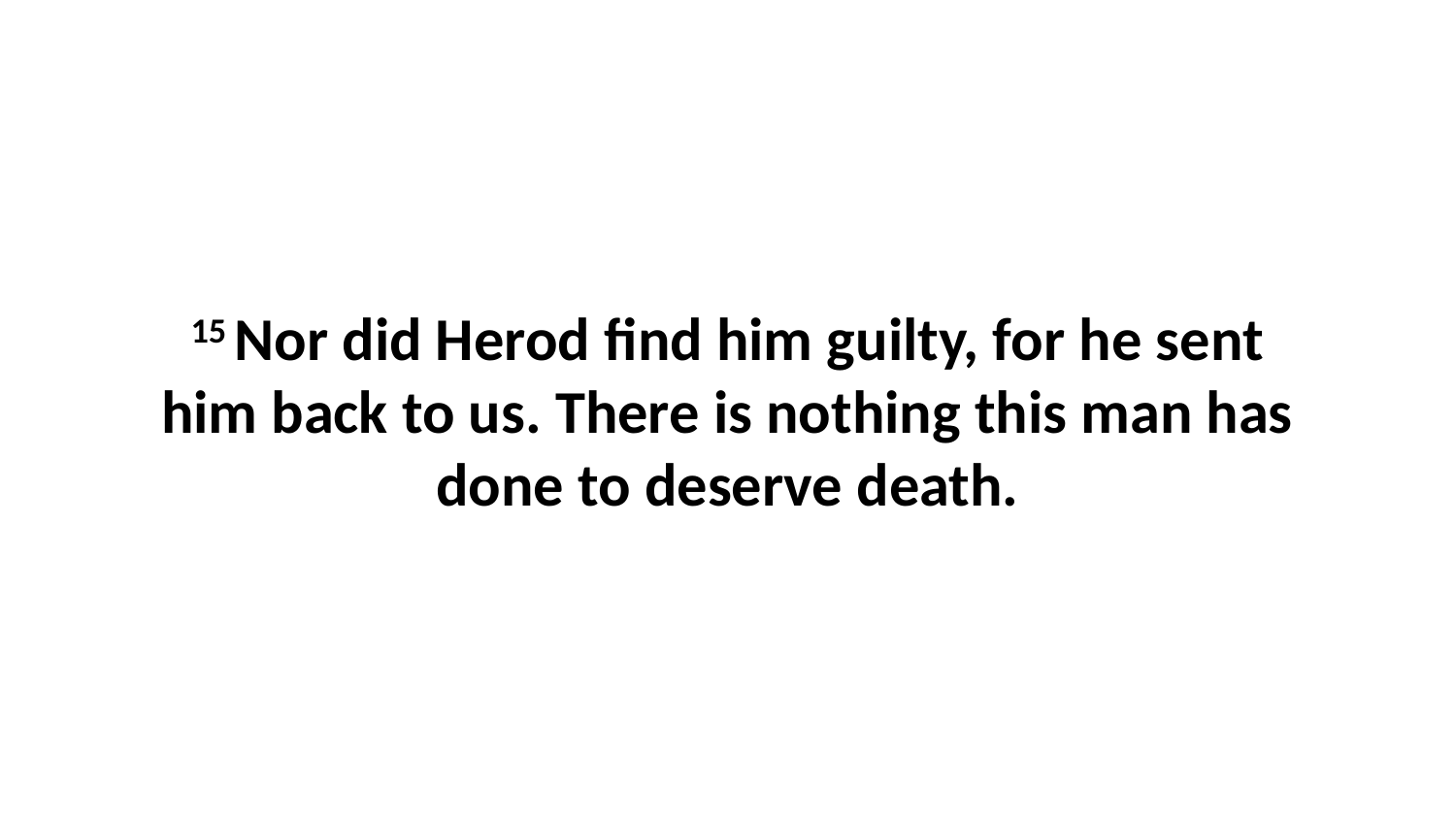

15 Nor did Herod find him guilty, for he sent him back to us. There is nothing this man has done to deserve death.